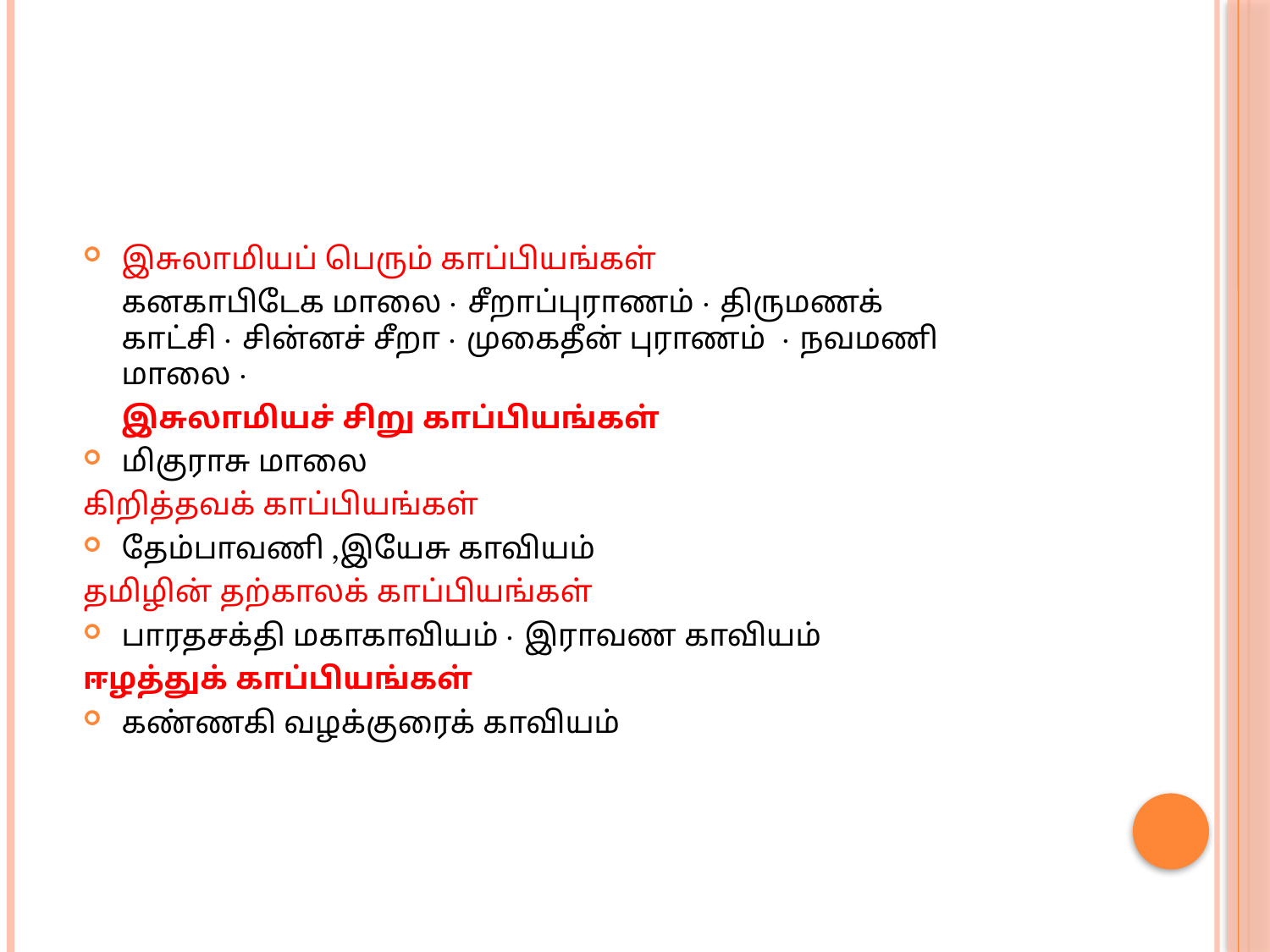

இசுலாமியப் பெரும் காப்பியங்கள்
	கனகாபிடேக மாலை · சீறாப்புராணம் · திருமணக் காட்சி · சின்னச் சீறா · முகைதீன் புராணம்  · நவமணி மாலை ·
	இசுலாமியச் சிறு காப்பியங்கள்
மிகுராசு மாலை
கிறித்தவக் காப்பியங்கள்
தேம்பாவணி ,இயேசு காவியம்
தமிழின் தற்காலக் காப்பியங்கள்
பாரதசக்தி மகாகாவியம் · இராவண காவியம்
ஈழத்துக் காப்பியங்கள்
கண்ணகி வழக்குரைக் காவியம்